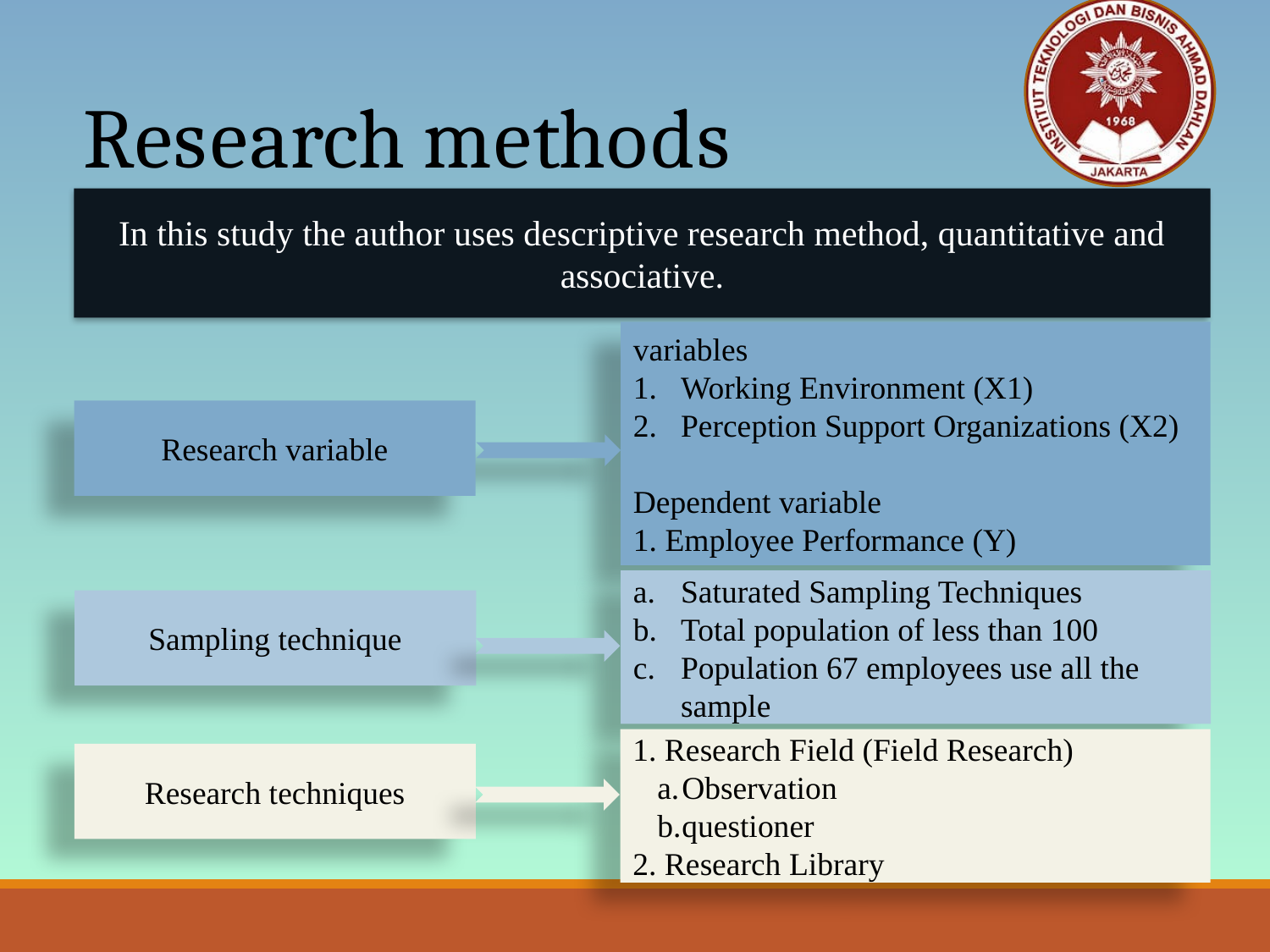

# Research methods
In this study the author uses descriptive research method, quantitative and associative.
variables
Working Environment (X1)
Perception Support Organizations (X2)

Dependent variable
1. Employee Performance (Y)
Research variable

Saturated Sampling Techniques
Total population of less than 100
Population 67 employees use all the sample
Sampling technique

1. Research Field (Field Research)
Observation
questioner
2. Research Library
Research techniques